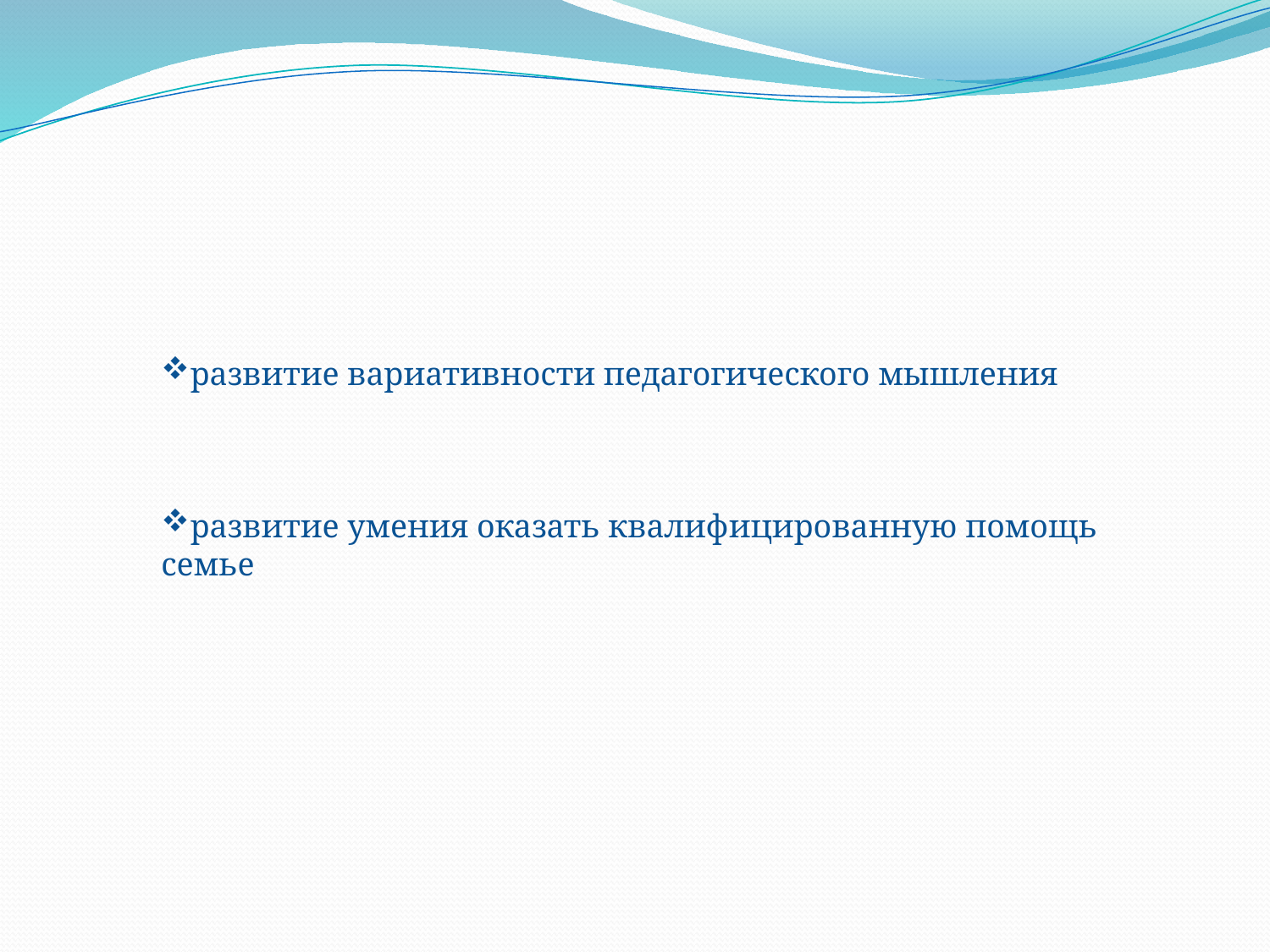

развитие вариативности педагогического мышления

развитие умения оказать квалифицированную помощь семье